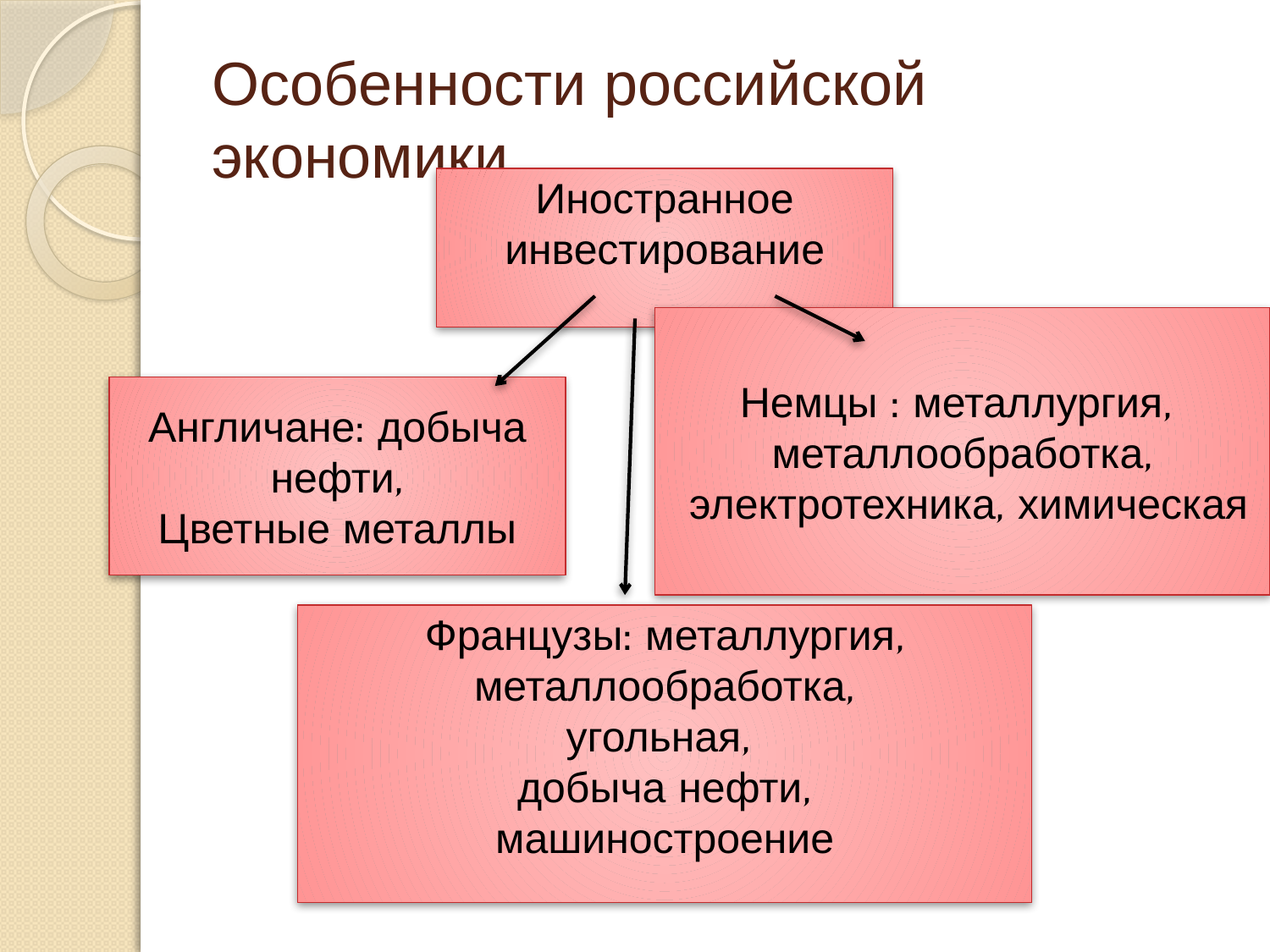

# Особенности российской экономики
Иностранное инвестирование

Немцы : металлургия,
металлообработка,
 электротехника, химическая
Англичане: добыча нефти,
Цветные металлы
Французы: металлургия,
металлообработка,
угольная,
добыча нефти,
машиностроение